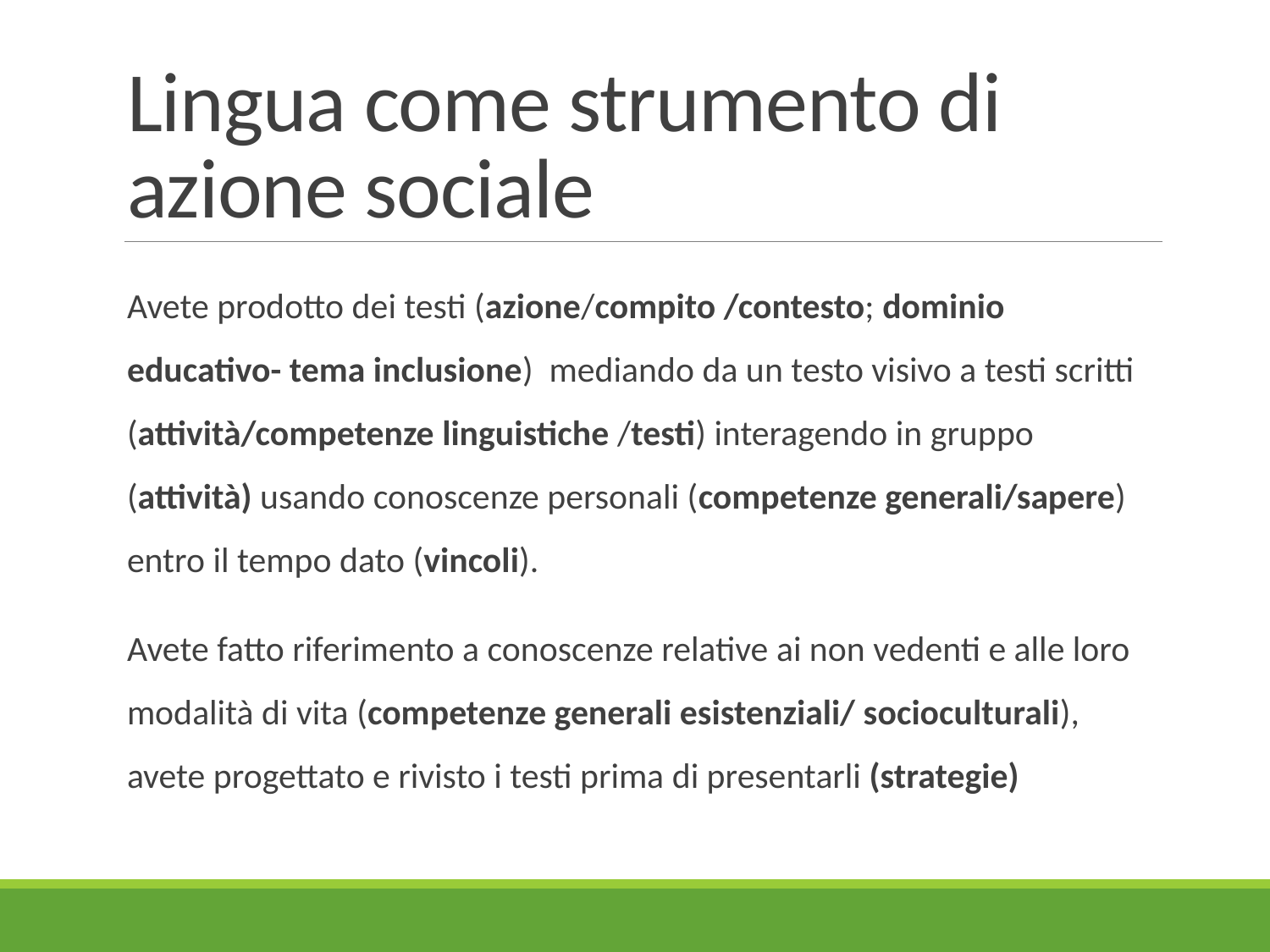

# Lingua come strumento di azione sociale
Avete prodotto dei testi (azione/compito /contesto; dominio educativo- tema inclusione)  mediando da un testo visivo a testi scritti (attività/competenze linguistiche /testi) interagendo in gruppo (attività) usando conoscenze personali (competenze generali/sapere) entro il tempo dato (vincoli).
Avete fatto riferimento a conoscenze relative ai non vedenti e alle loro modalità di vita (competenze generali esistenziali/ socioculturali), avete progettato e rivisto i testi prima di presentarli (strategie)